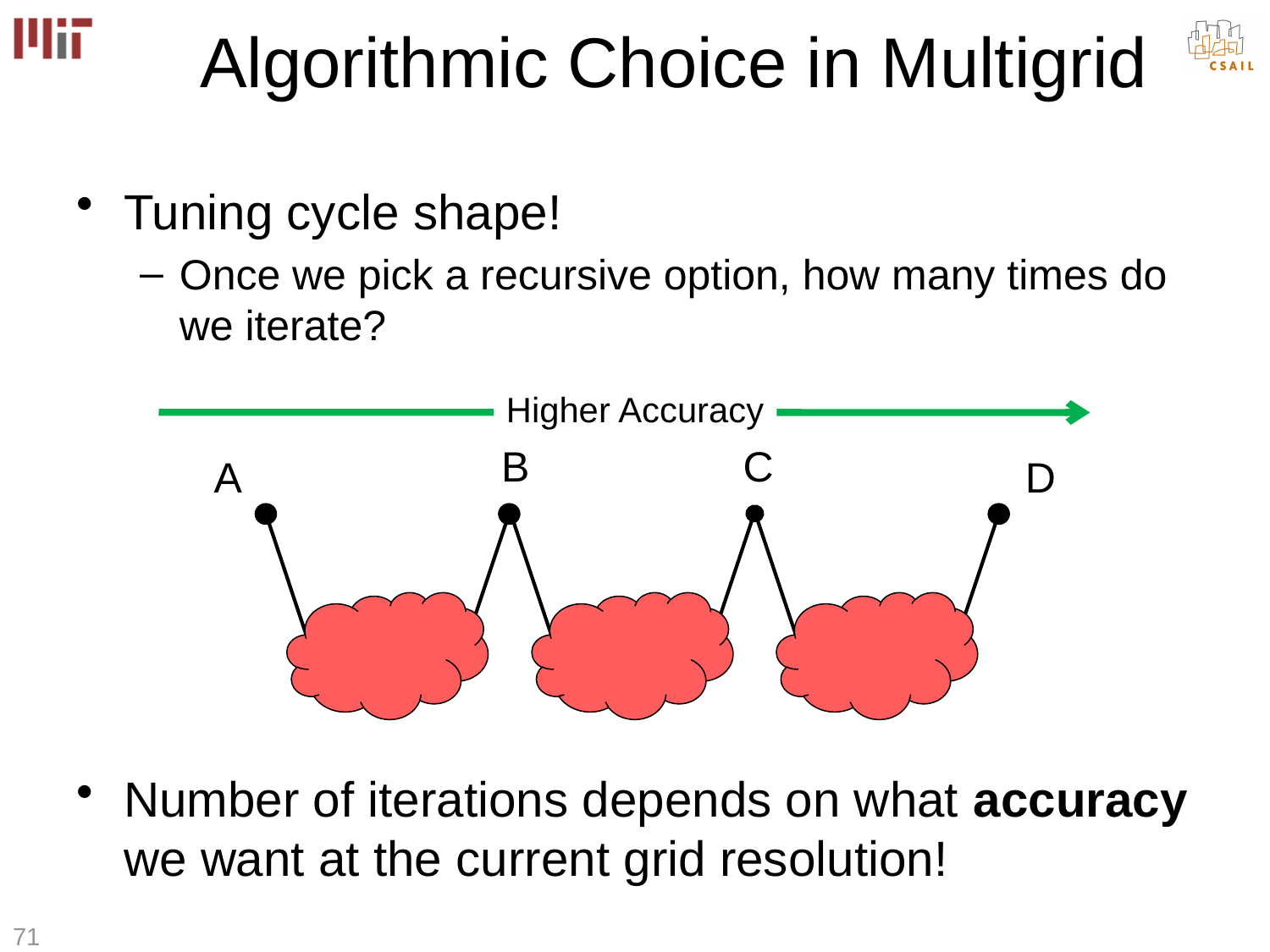

# Algorithmic Choice in Multigrid
Tuning cycle shape!
Once we pick a recursive option, how many times do we iterate?
Higher Accuracy
B
C
A
D

Number of iterations depends on what accuracy we want at the current grid resolution!
71